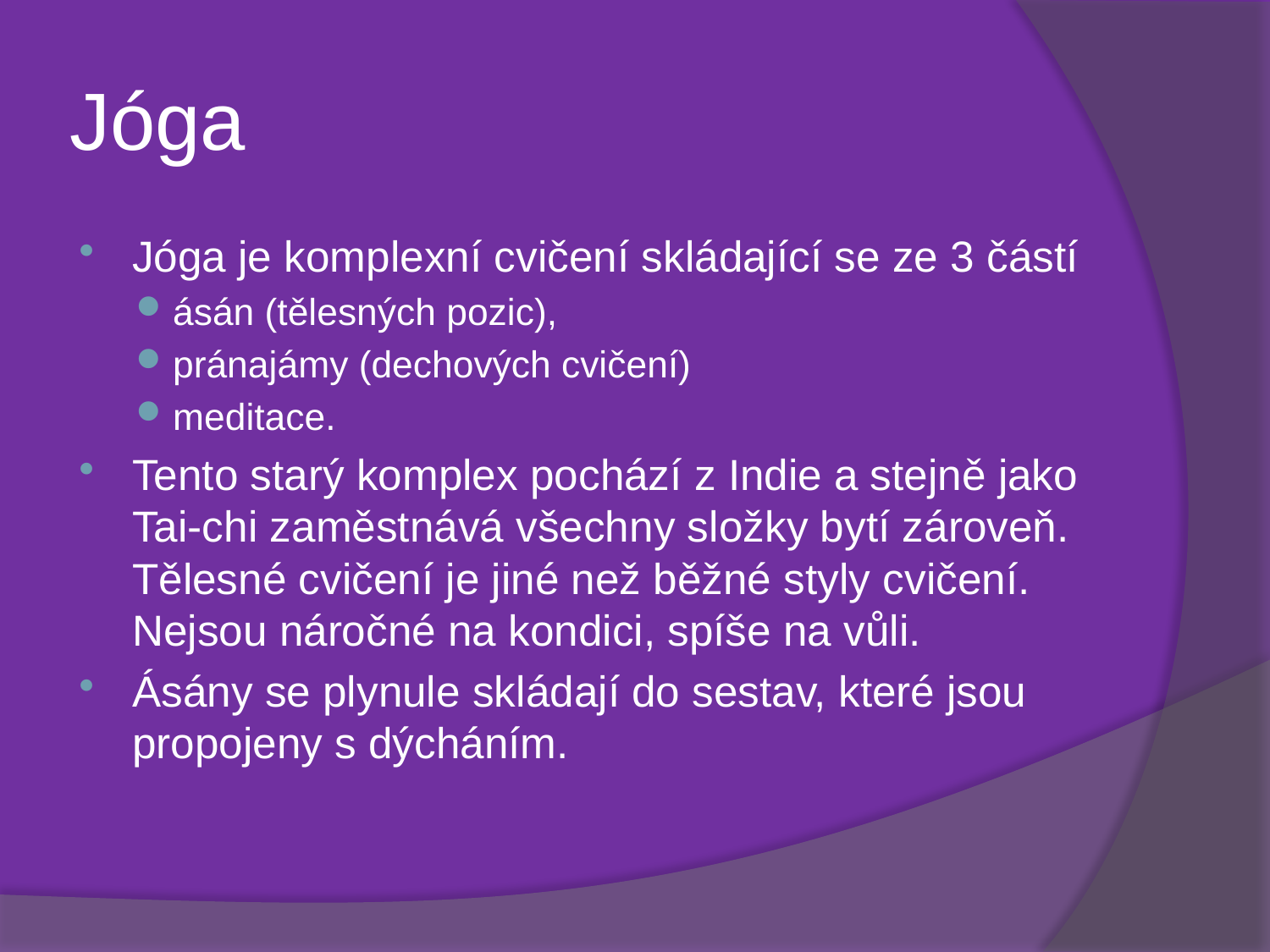

# Jóga
Jóga je komplexní cvičení skládající se ze 3 částí
ásán (tělesných pozic),
pránajámy (dechových cvičení)
meditace.
Tento starý komplex pochází z Indie a stejně jako Tai-chi zaměstnává všechny složky bytí zároveň. Tělesné cvičení je jiné než běžné styly cvičení. Nejsou náročné na kondici, spíše na vůli.
Ásány se plynule skládají do sestav, které jsou propojeny s dýcháním.